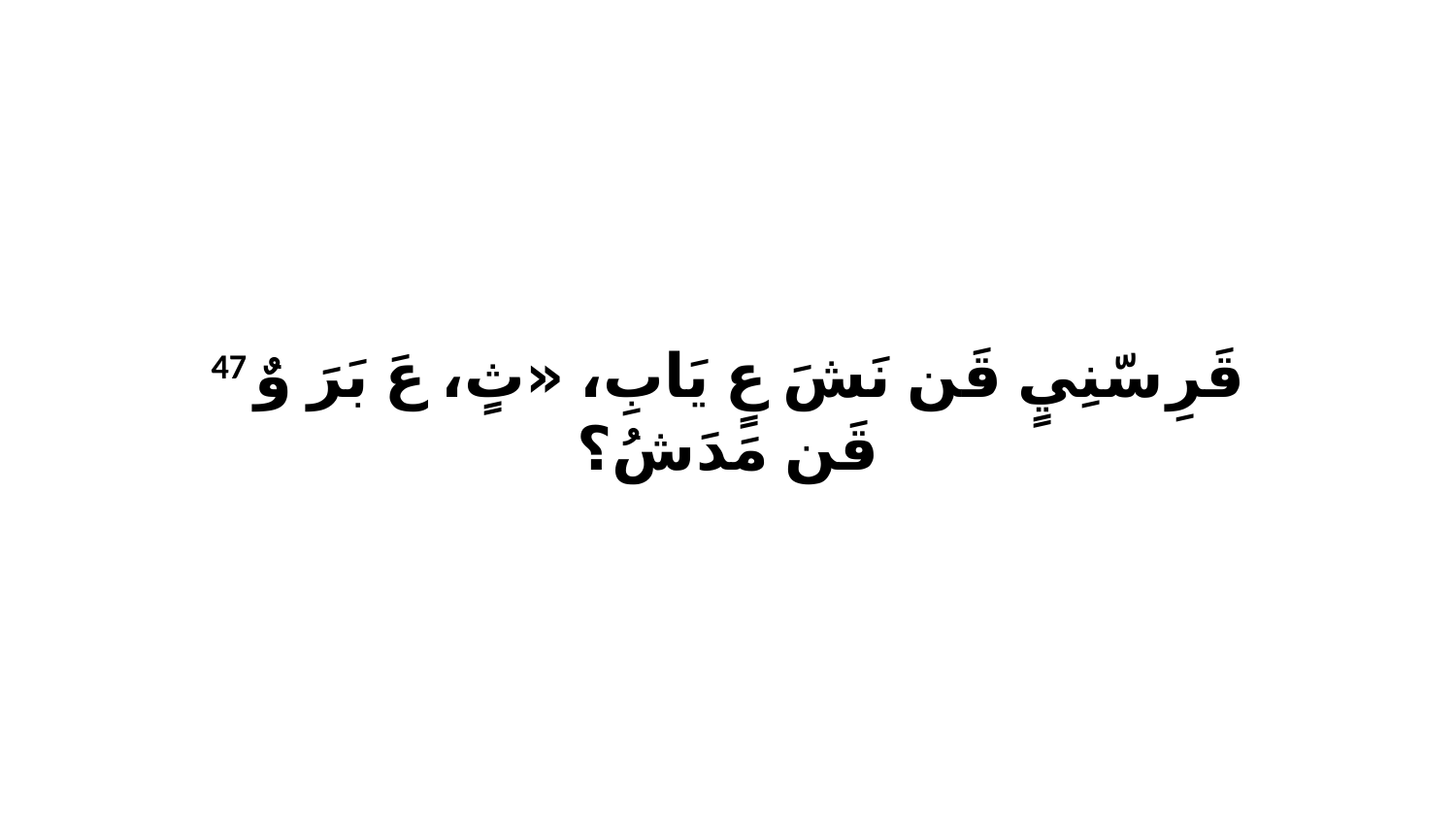

47 قَرِ سّنِيٍ قَن نَشَ عٍ يَابِ، «ثٍ، عَ بَرَ وٌ قَن مَدَشُ؟